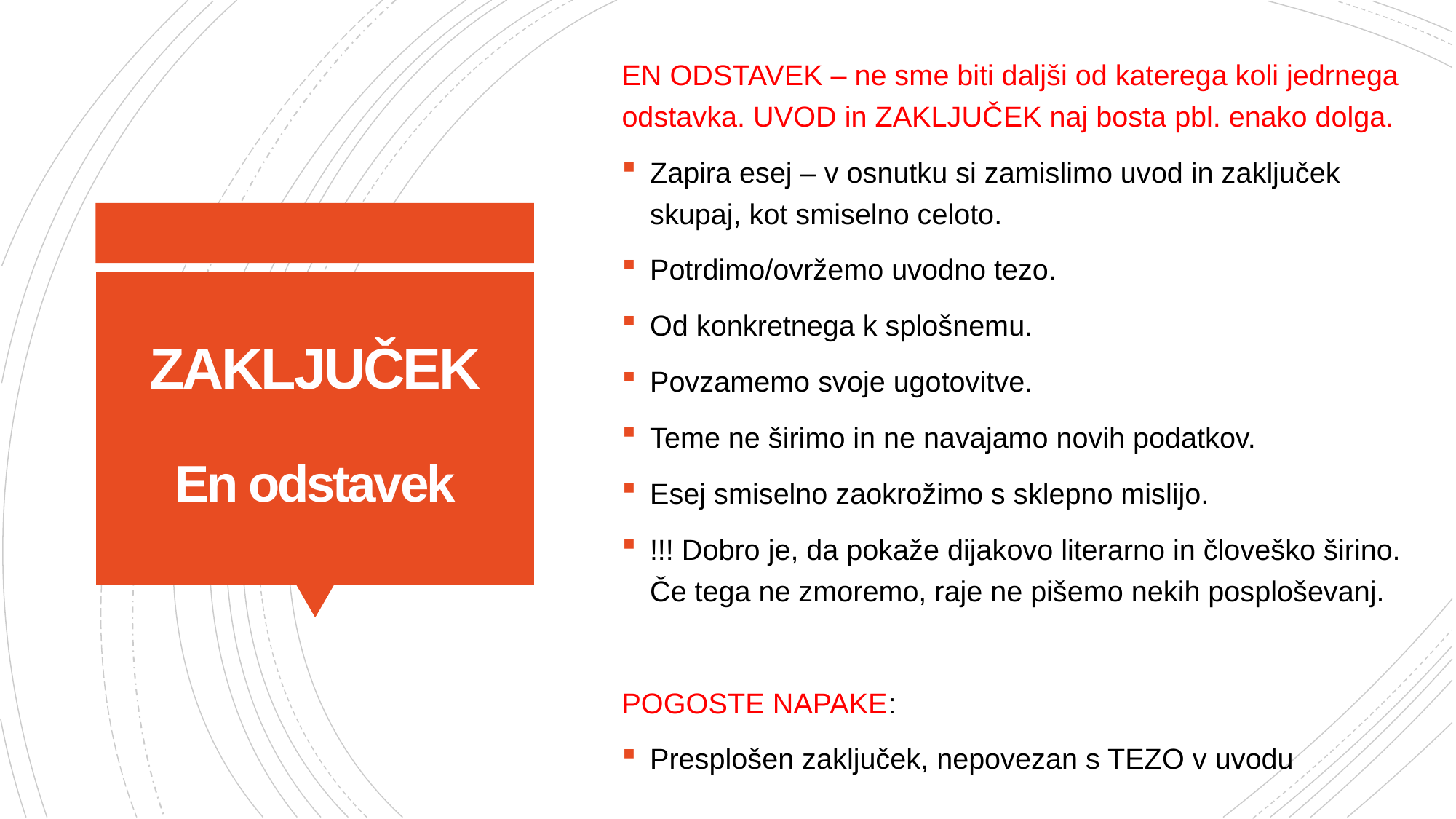

EN ODSTAVEK – ne sme biti daljši od katerega koli jedrnega odstavka. UVOD in ZAKLJUČEK naj bosta pbl. enako dolga.
Zapira esej – v osnutku si zamislimo uvod in zaključek skupaj, kot smiselno celoto.
Potrdimo/ovržemo uvodno tezo.
Od konkretnega k splošnemu.
Povzamemo svoje ugotovitve.
Teme ne širimo in ne navajamo novih podatkov.
Esej smiselno zaokrožimo s sklepno mislijo.
!!! Dobro je, da pokaže dijakovo literarno in človeško širino. Če tega ne zmoremo, raje ne pišemo nekih posploševanj.

POGOSTE NAPAKE:
Presplošen zaključek, nepovezan s TEZO v uvodu
# ZAKLJUČEK En odstavek